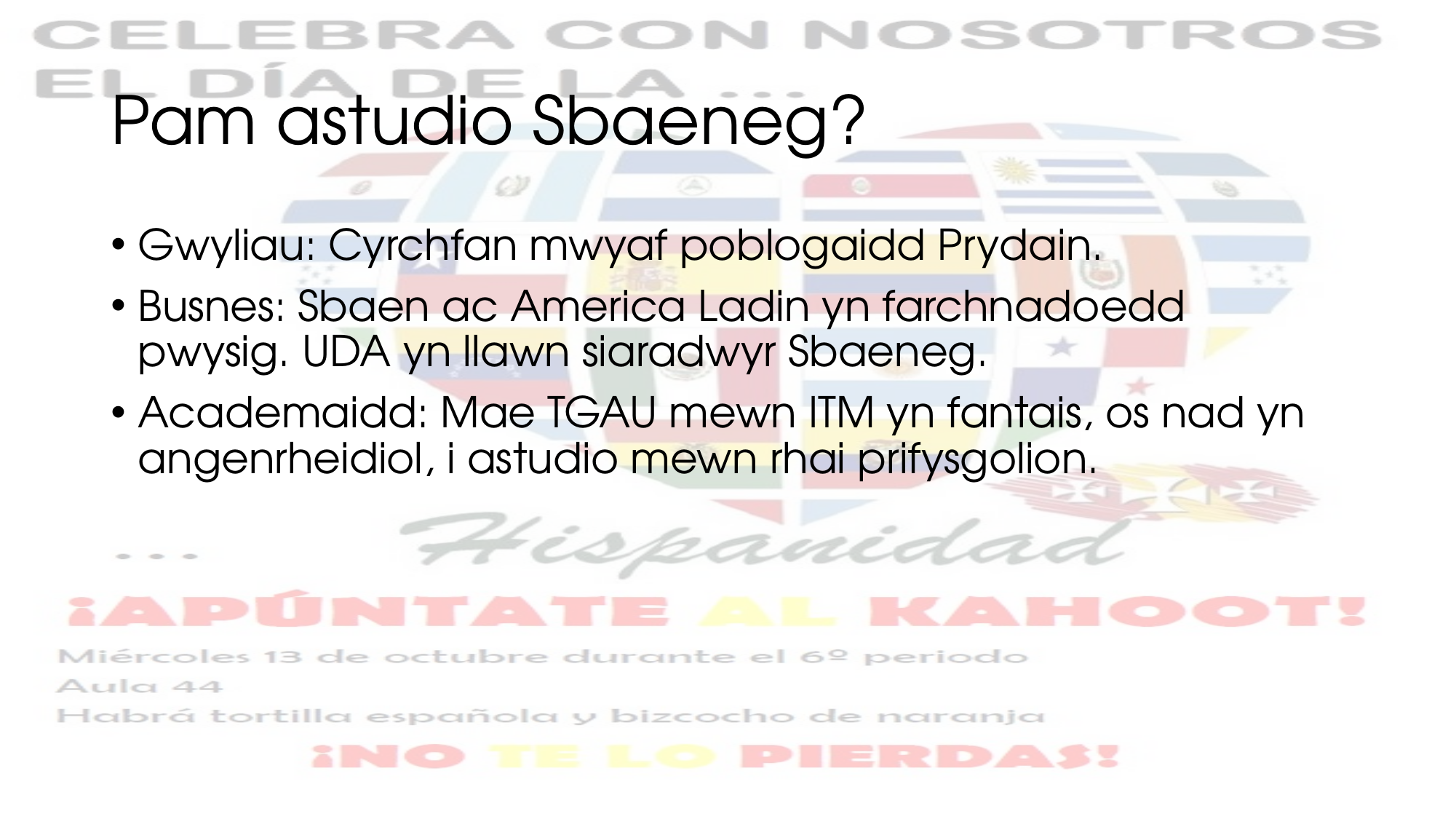

# Pam astudio Sbaeneg?
Gwyliau: Cyrchfan mwyaf poblogaidd Prydain.
Busnes: Sbaen ac America Ladin yn farchnadoedd pwysig. UDA yn llawn siaradwyr Sbaeneg.
Academaidd: Mae TGAU mewn ITM yn fantais, os nad yn angenrheidiol, i astudio mewn rhai prifysgolion.